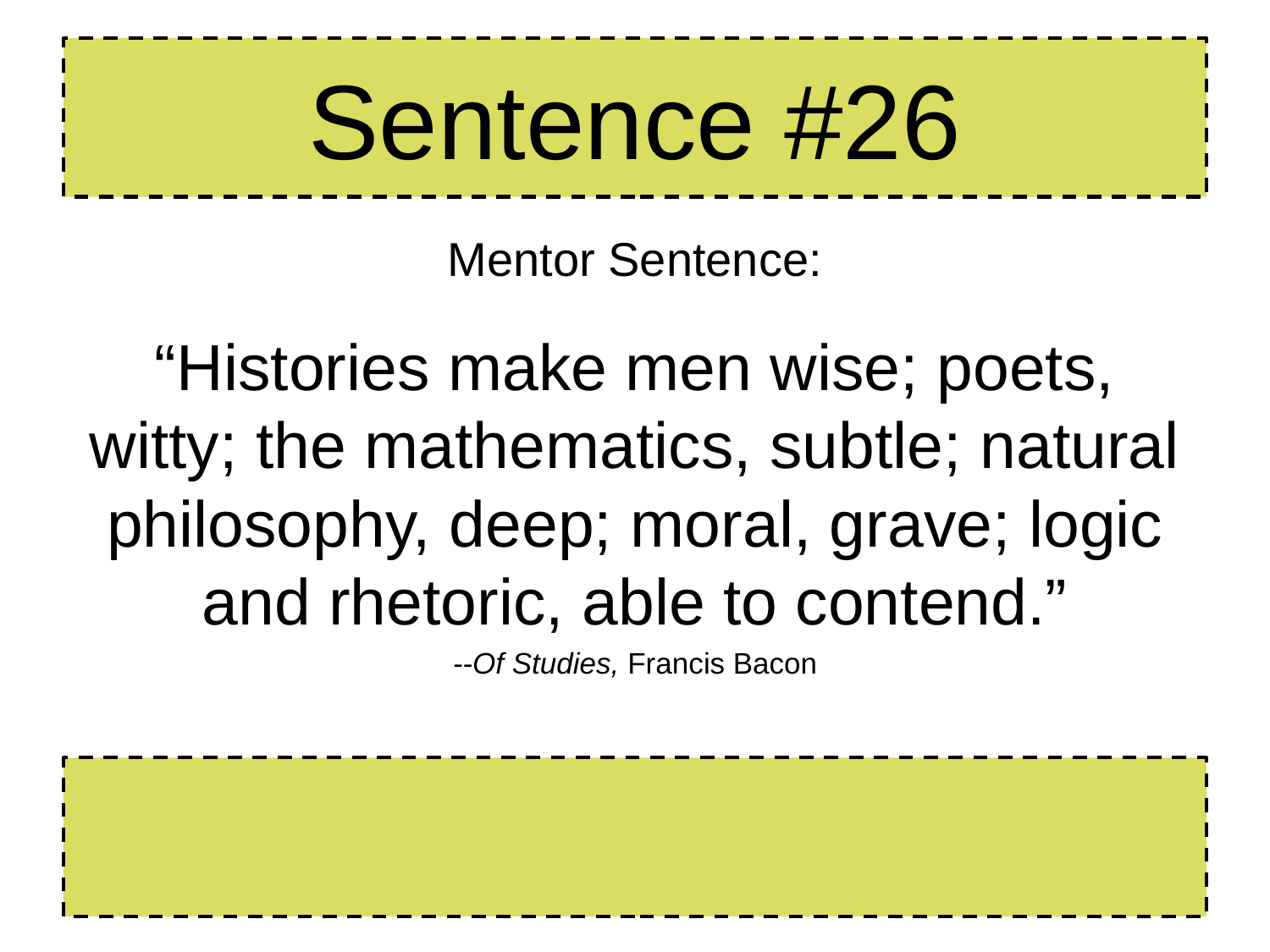

# Sentence #26
Mentor Sentence:

“Histories make men wise; poets, witty; the mathematics, subtle; natural philosophy, deep; moral, grave; logic and rhetoric, able to contend.”
--Of Studies, Francis Bacon